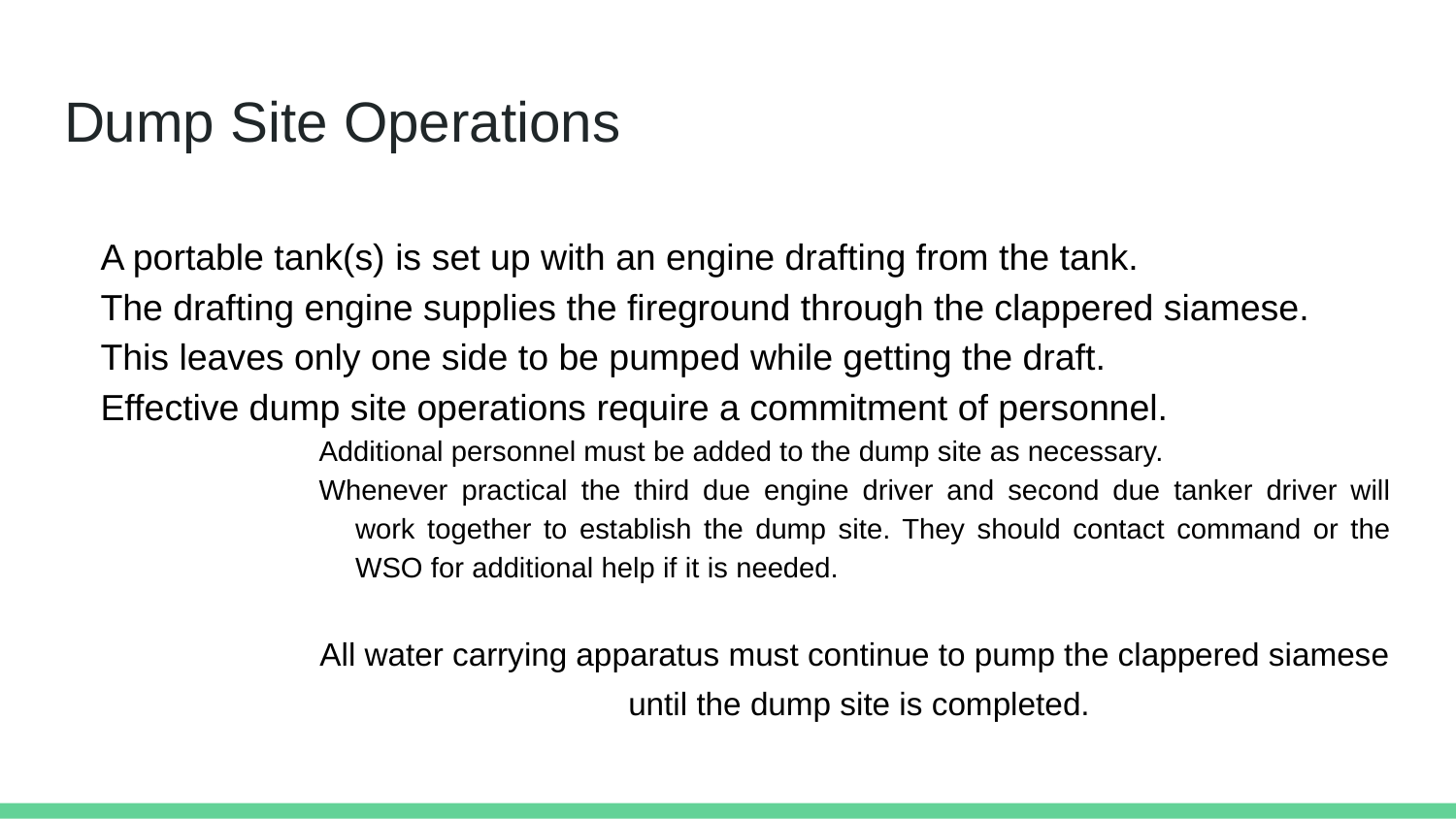

# Dump Site Operations

A portable tank(s) is set up with an engine drafting from the tank.
The drafting engine supplies the fireground through the clappered siamese.
This leaves only one side to be pumped while getting the draft.
Effective dump site operations require a commitment of personnel.
Additional personnel must be added to the dump site as necessary.
Whenever practical the third due engine driver and second due tanker driver will work together to establish the dump site. They should contact command or the WSO for additional help if it is needed.

All water carrying apparatus must continue to pump the clappered siamese until the dump site is completed.